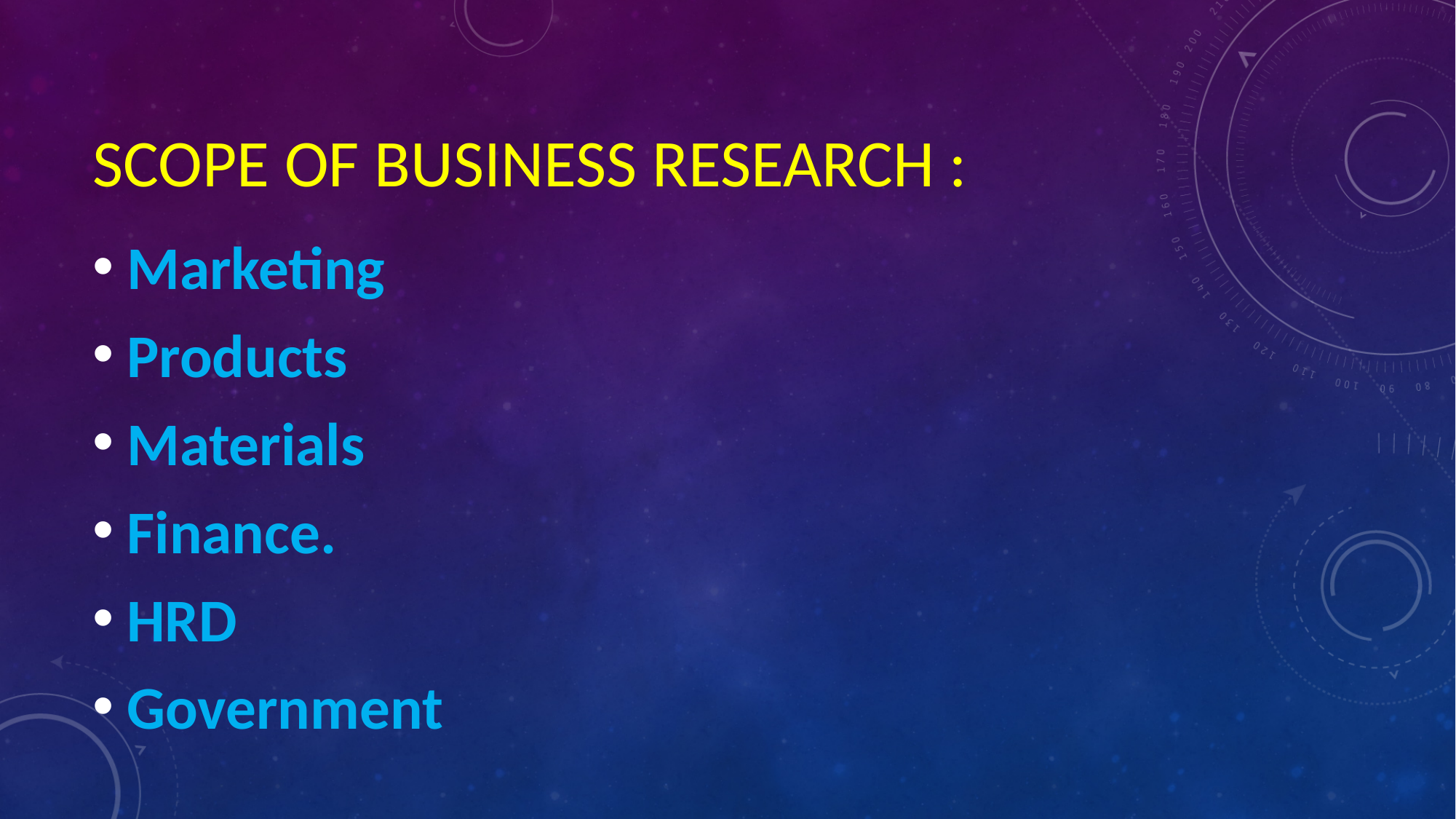

# Scope of business research :
Marketing
Products
Materials
Finance.
HRD
Government